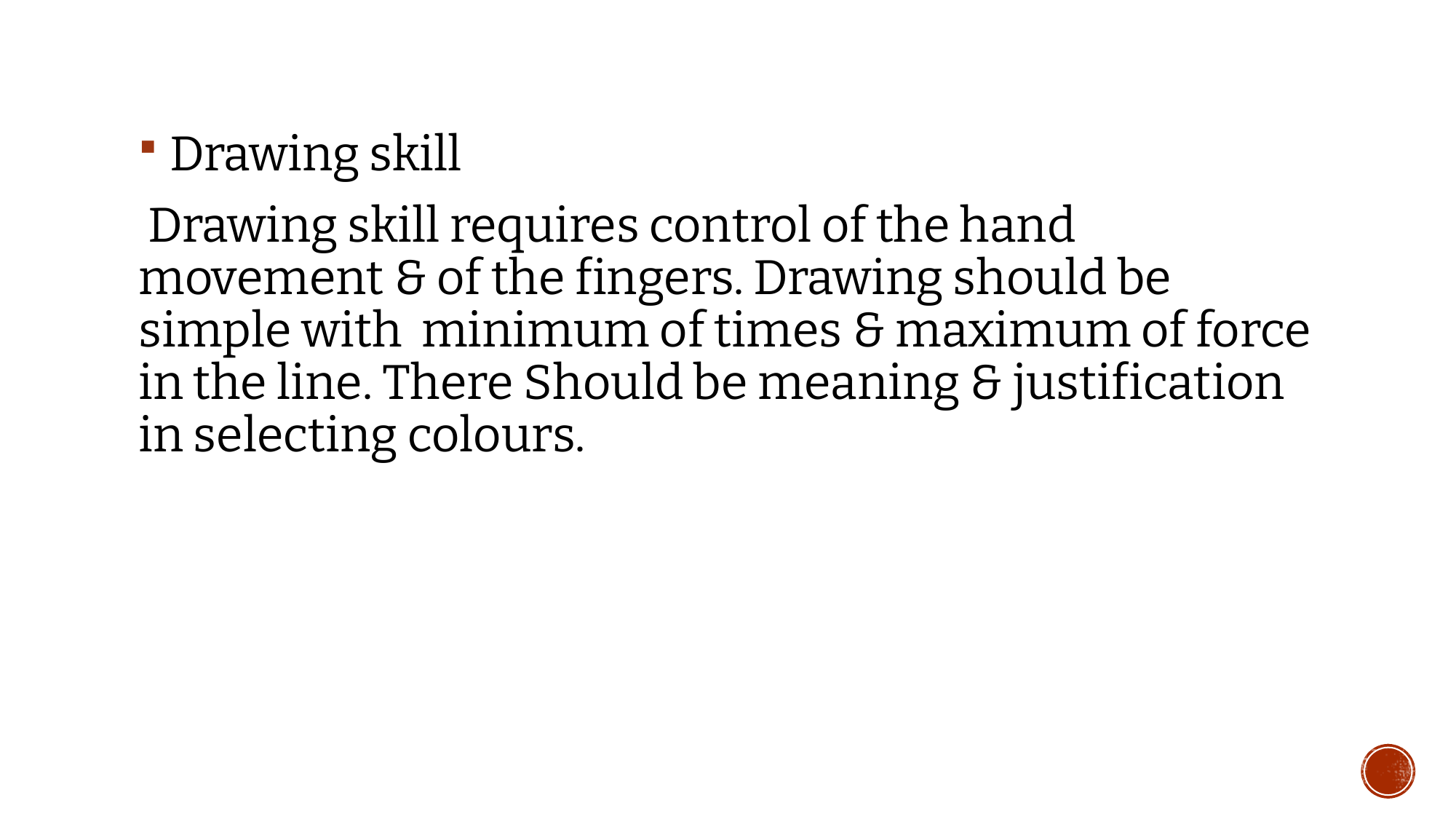

Drawing skill
 Drawing skill requires control of the hand movement & of the fingers. Drawing should be simple with  minimum of times & maximum of force in the line. There Should be meaning & justification in selecting colours.